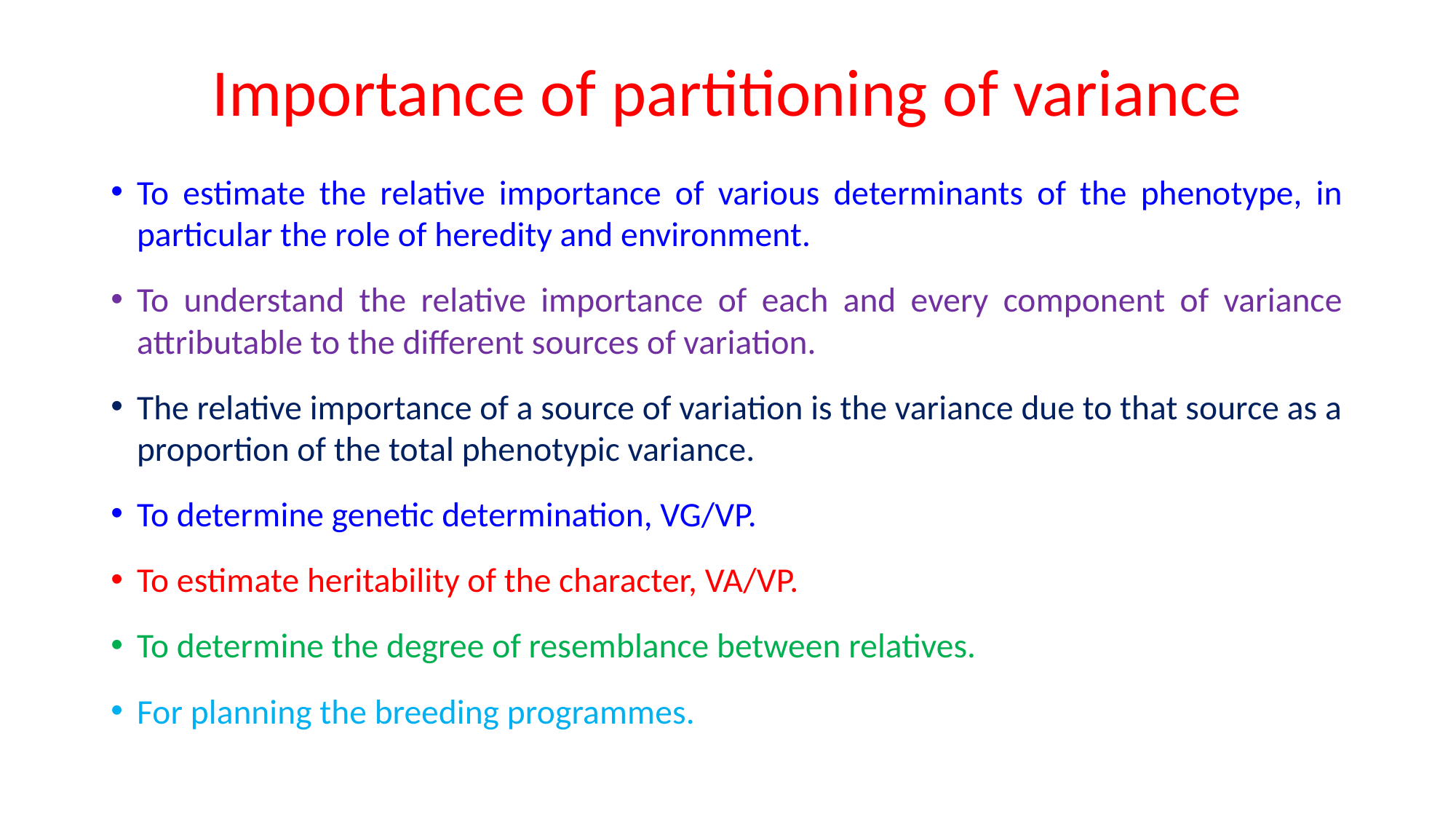

# Importance of partitioning of variance
To estimate the relative importance of various determinants of the phenotype, in particular the role of heredity and environment.
To understand the relative importance of each and every component of variance attributable to the different sources of variation.
The relative importance of a source of variation is the variance due to that source as a proportion of the total phenotypic variance.
To determine genetic determination, VG/VP.
To estimate heritability of the character, VA/VP.
To determine the degree of resemblance between relatives.
For planning the breeding programmes.